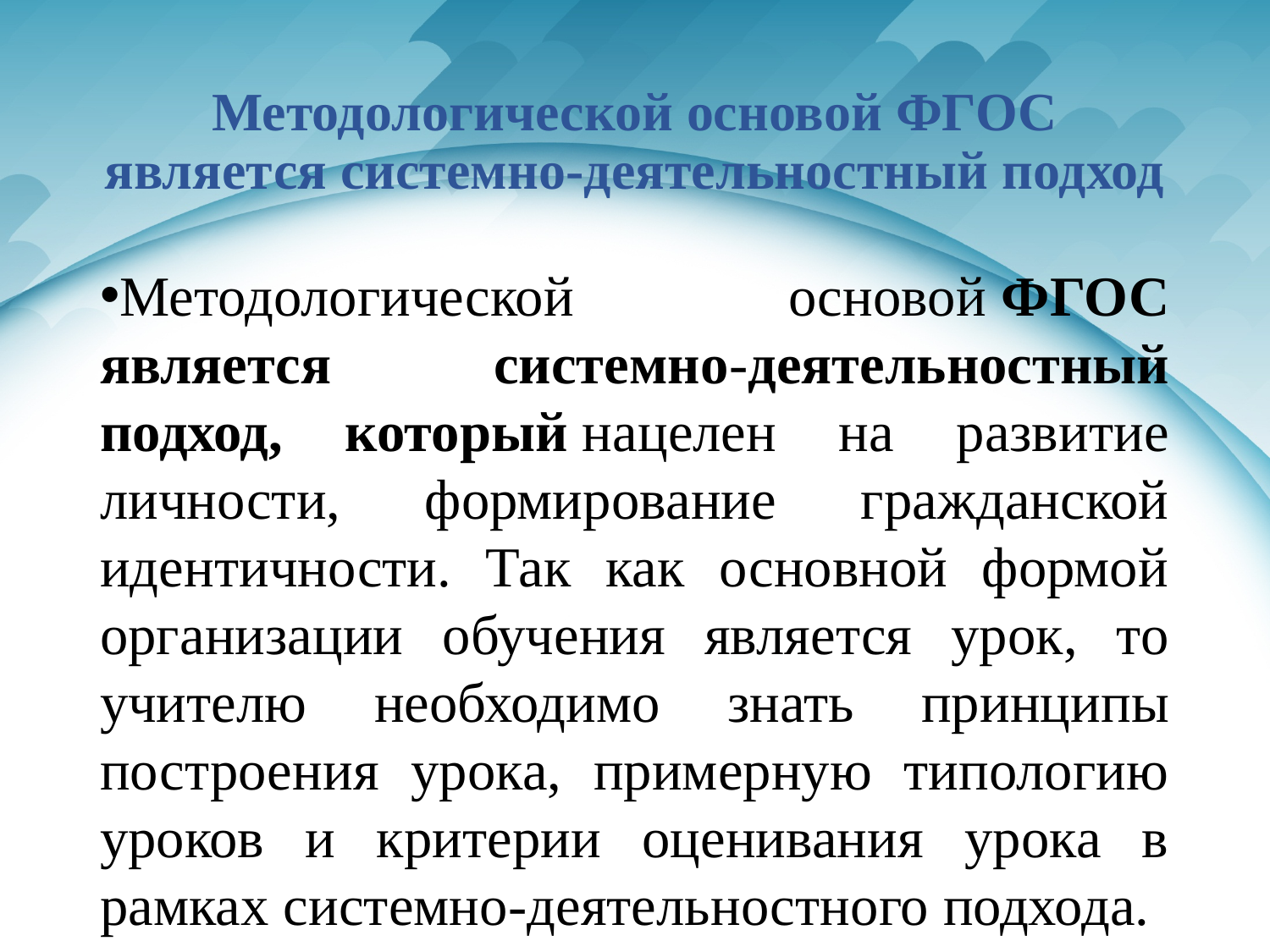

# Методологической основой ФГОС является системно-деятельностный подход
Методологической основой ФГОС является системно-деятельностный подход, который нацелен на развитие личности, формирование гражданской идентичности. Так как основной формой организации обучения является урок, то учителю необходимо знать принципы построения урока, примерную типологию уроков и критерии оценивания урока в рамках системно-деятельностного подхода.